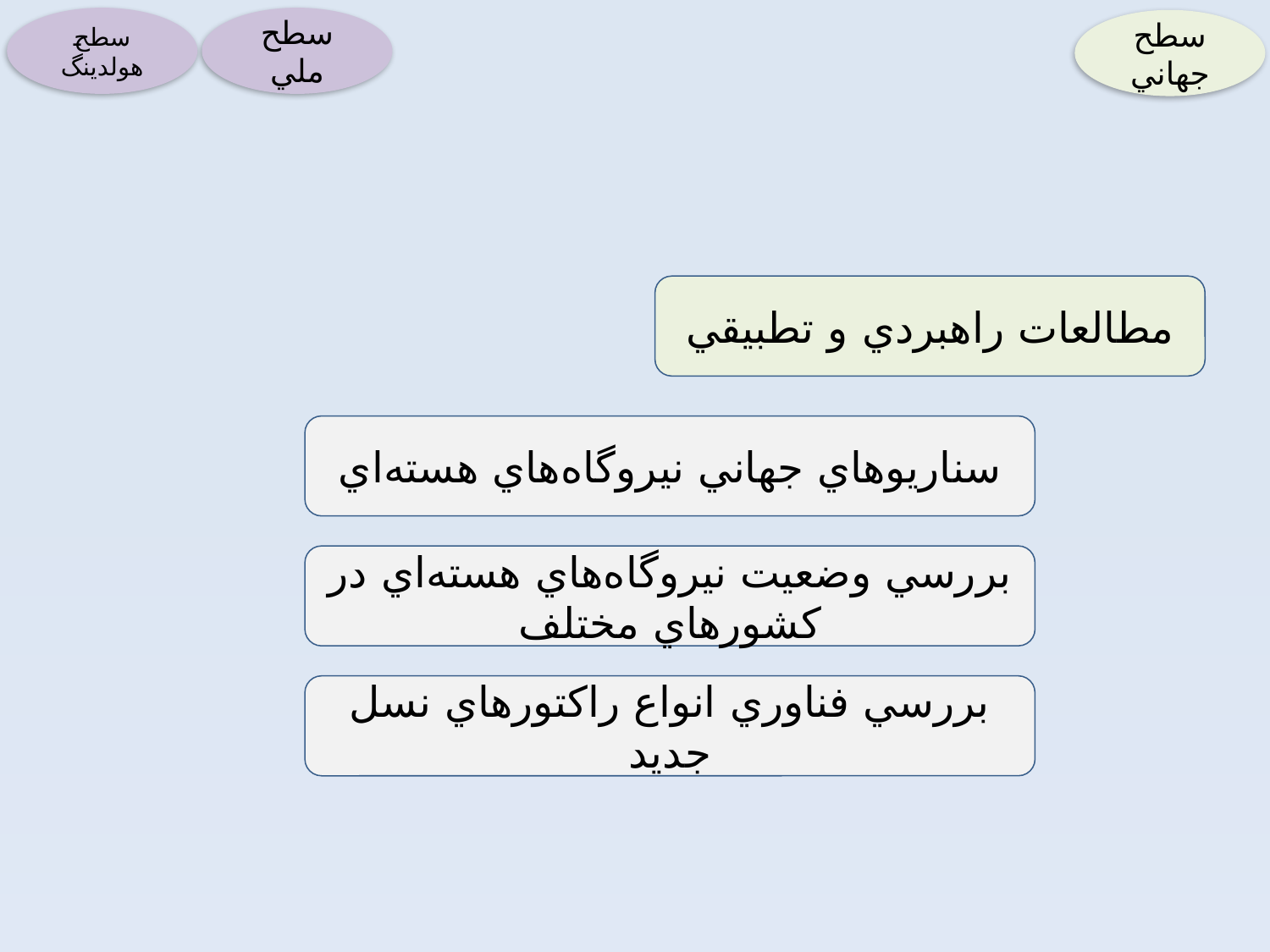

سطح هولدينگ
سطح ملي
سطح جهاني
مطالعات راهبردي و تطبيقي
سناريوهاي جهاني نيروگاه‌هاي هسته‌اي
بررسي وضعيت نيروگاه‌هاي هسته‌اي در كشورهاي مختلف
بررسي فناوري انواع راكتورهاي نسل جديد